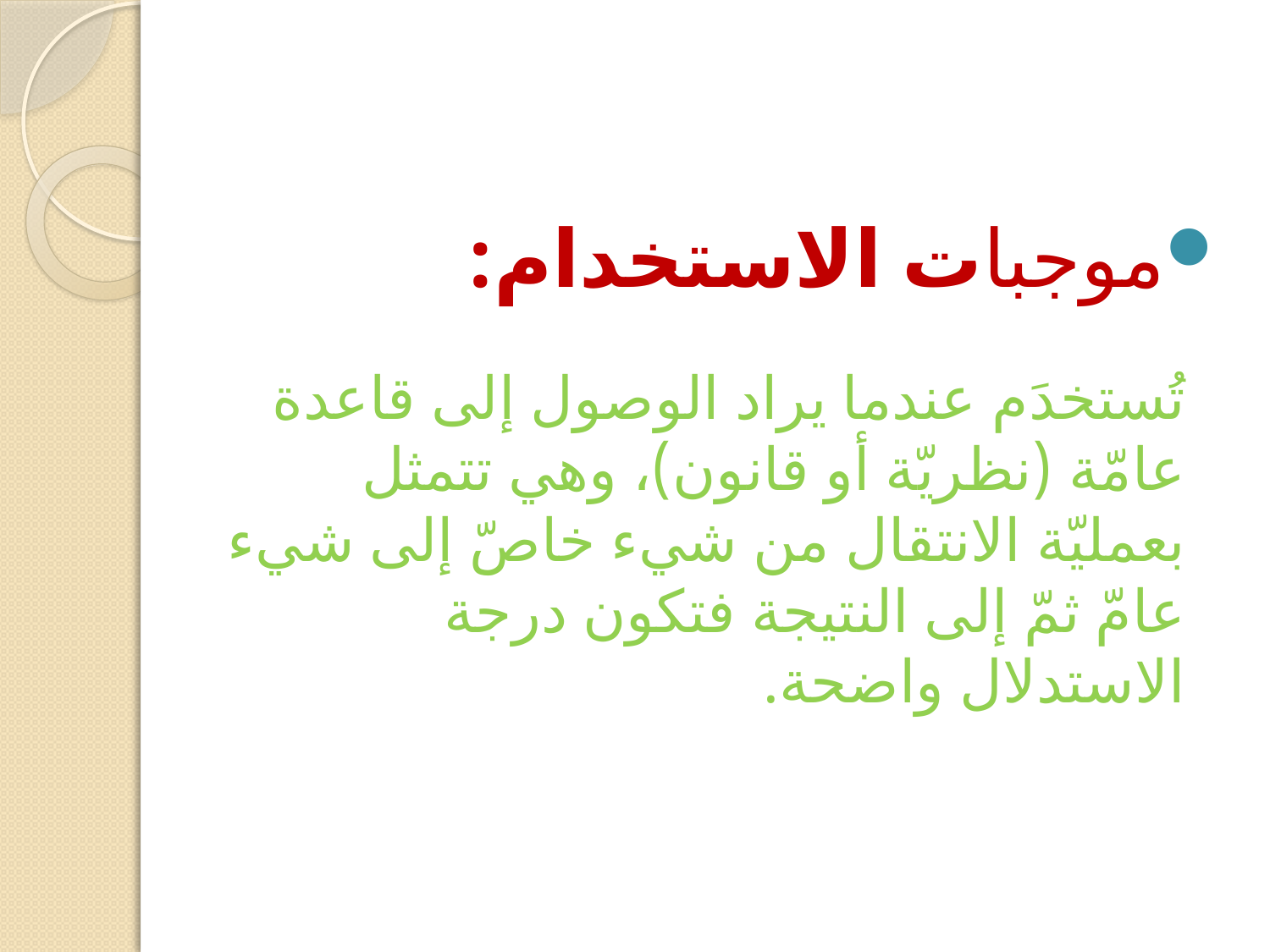

موجبات الاستخدام:
تُستخدَم عندما يراد الوصول إلى قاعدة عامّة (نظريّة أو قانون)، وهي تتمثل بعمليّة الانتقال من شيء خاصّ إلى شيء عامّ ثمّ إلى النتيجة فتكون درجة الاستدلال واضحة.